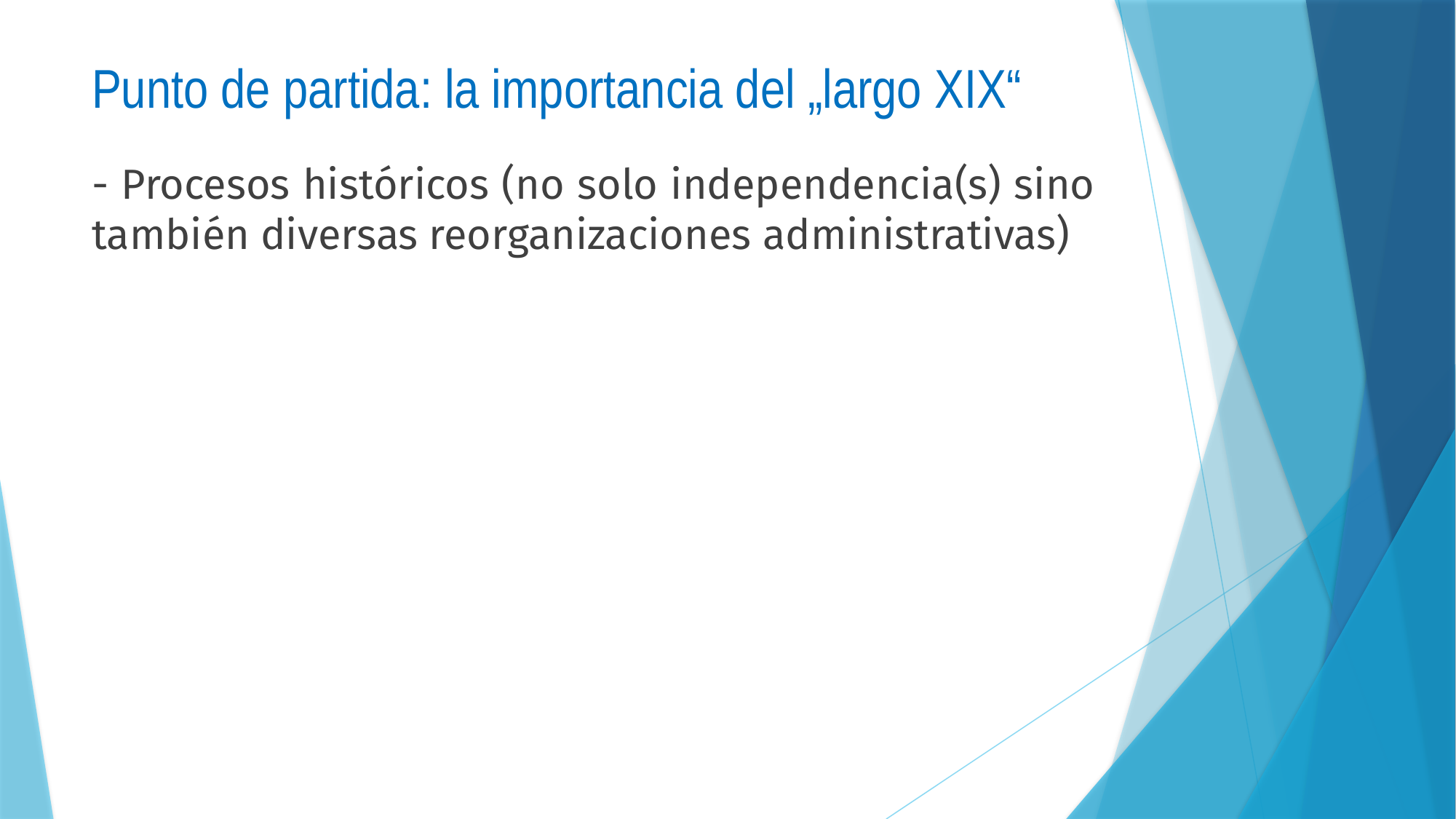

# Punto de partida: la importancia del „largo XIX“
- Procesos históricos (no solo independencia(s) sino también diversas reorganizaciones administrativas)